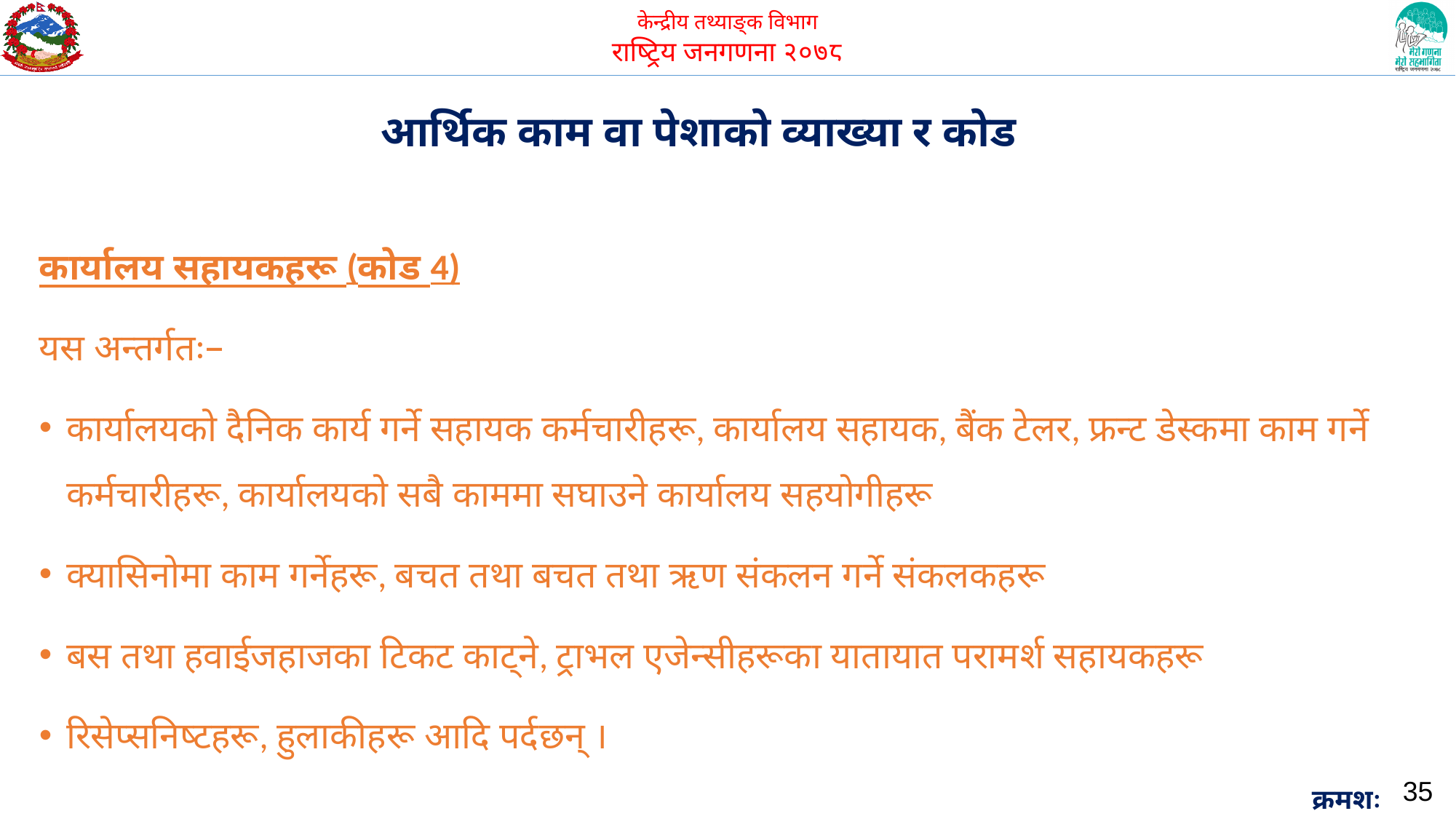

आर्थिक काम वा पेशाको व्याख्या र कोड
कार्यालय सहायकहरू (कोड 4)
यस अन्तर्गतः–
कार्यालयको दैनिक कार्य गर्ने सहायक कर्मचारीहरू, कार्यालय सहायक, बैंक टेलर, फ्रन्ट डेस्कमा काम गर्ने कर्मचारीहरू, कार्यालयको सबै काममा सघाउने कार्यालय सहयोगीहरू
क्यासिनोमा काम गर्नेहरू, बचत तथा बचत तथा ऋण संकलन गर्ने संकलकहरू
बस तथा हवाईजहाजका टिकट काट्ने, ट्राभल एजेन्सीहरूका यातायात परामर्श सहायकहरू
रिसेप्सनिष्टहरू, हुलाकीहरू आदि पर्दछन् ।
35
क्रमशः